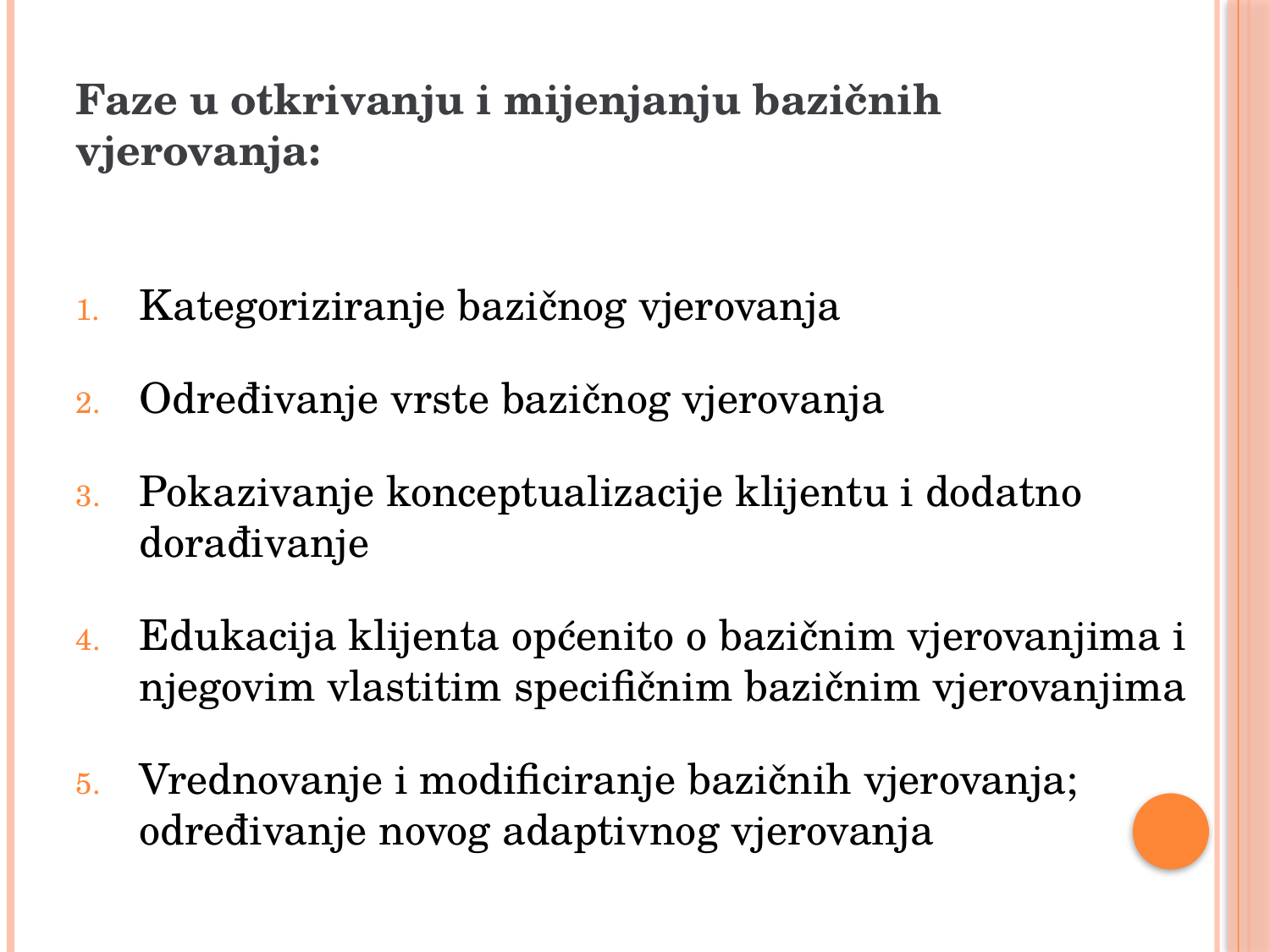

Faze u otkrivanju i mijenjanju bazičnih vjerovanja:

Kategoriziranje bazičnog vjerovanja
Određivanje vrste bazičnog vjerovanja
Pokazivanje konceptualizacije klijentu i dodatno dorađivanje
Edukacija klijenta općenito o bazičnim vjerovanjima i njegovim vlastitim specifičnim bazičnim vjerovanjima
Vrednovanje i modificiranje bazičnih vjerovanja; određivanje novog adaptivnog vjerovanja